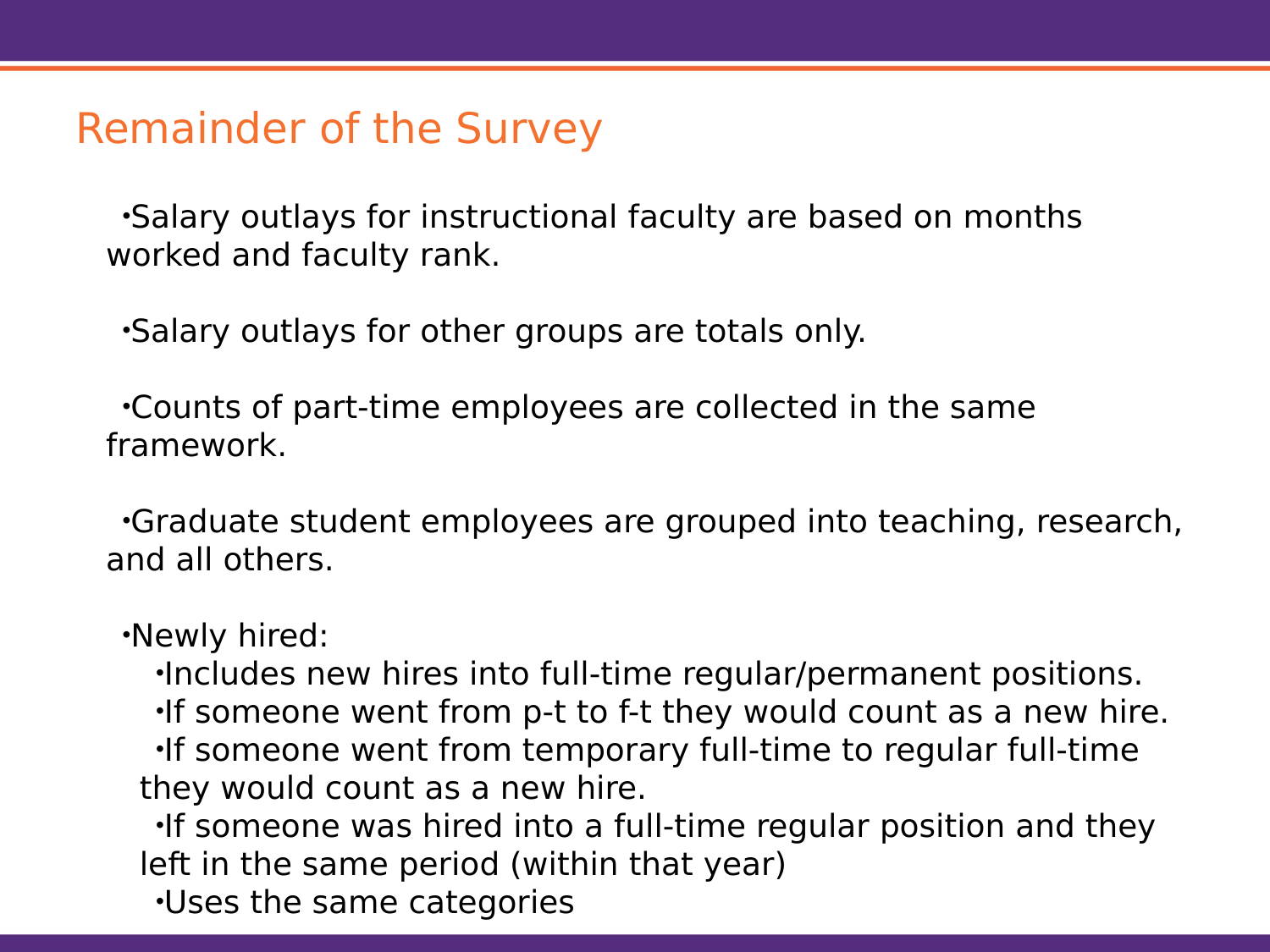

Remainder of the Survey
Salary outlays for instructional faculty are based on months worked and faculty rank.
Salary outlays for other groups are totals only.
Counts of part-time employees are collected in the same framework.
Graduate student employees are grouped into teaching, research, and all others.
Newly hired:
Includes new hires into full-time regular/permanent positions.
If someone went from p-t to f-t they would count as a new hire.
If someone went from temporary full-time to regular full-time they would count as a new hire.
If someone was hired into a full-time regular position and they left in the same period (within that year)
Uses the same categories